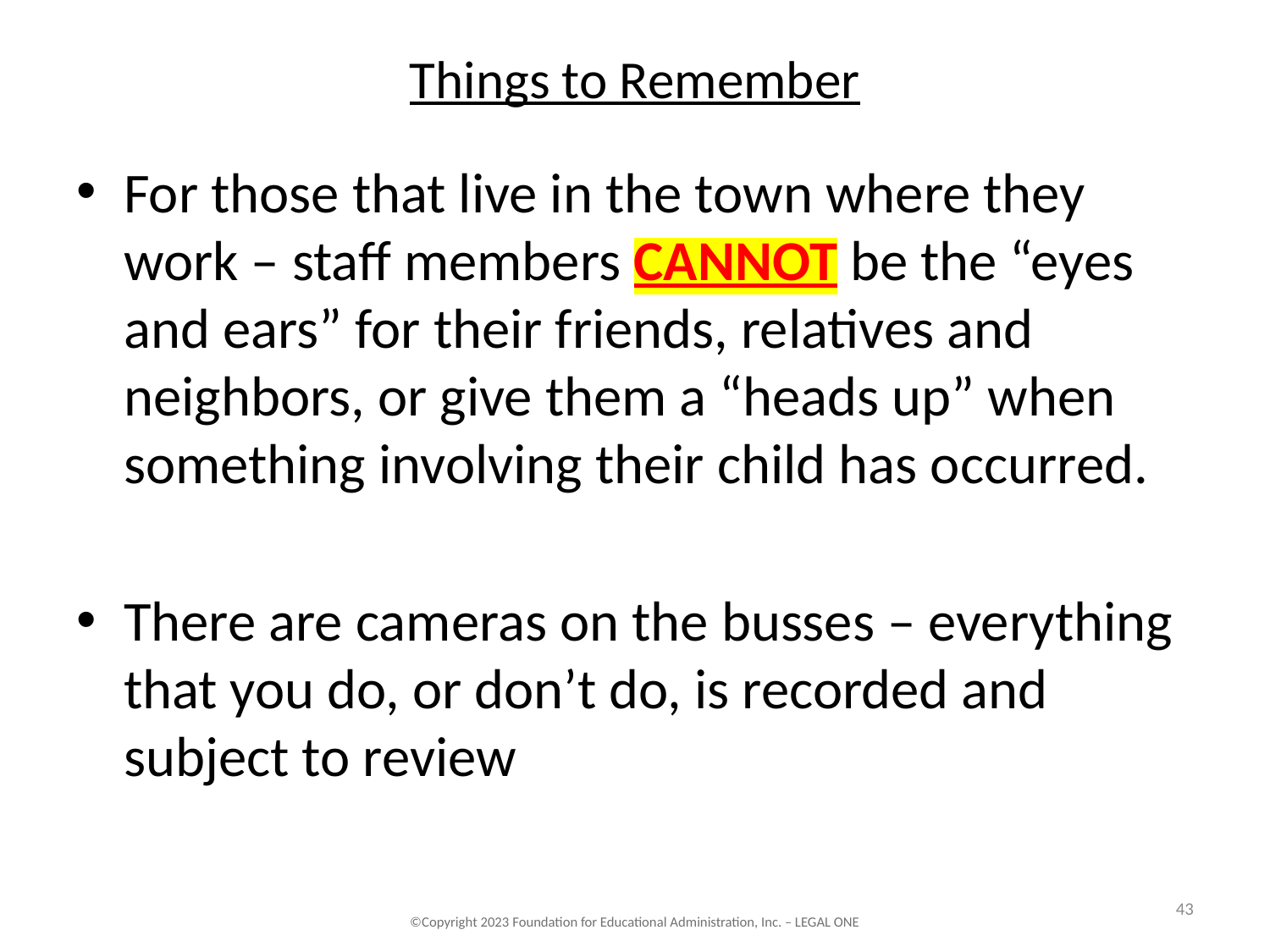

# Things to Remember
For those that live in the town where they work – staff members CANNOT be the “eyes and ears” for their friends, relatives and neighbors, or give them a “heads up” when something involving their child has occurred.

There are cameras on the busses – everything that you do, or don’t do, is recorded and subject to review

43